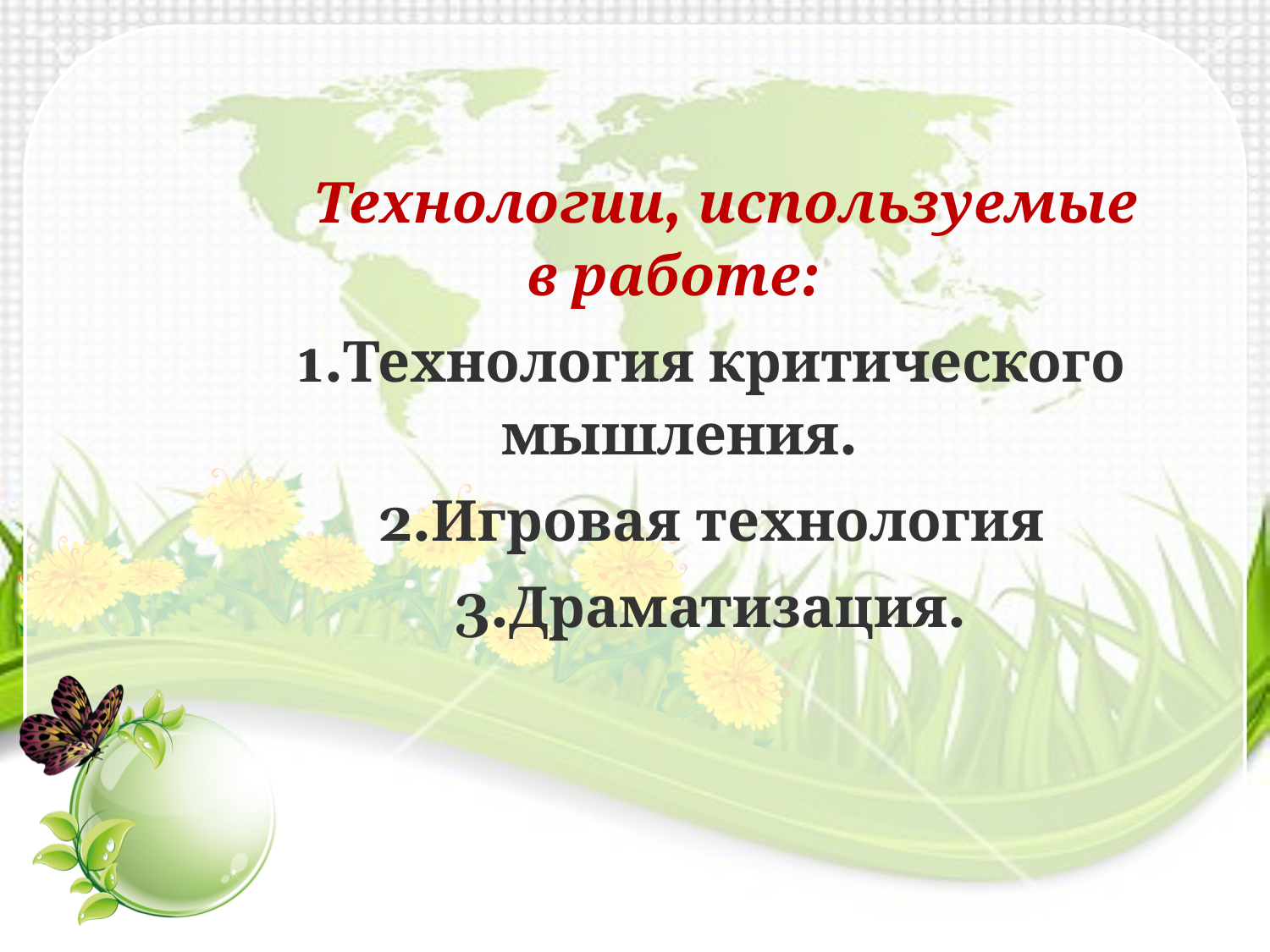

Технологии, используемые в работе:
1.Технология критического мышления.
2.Игровая технология
3.Драматизация.